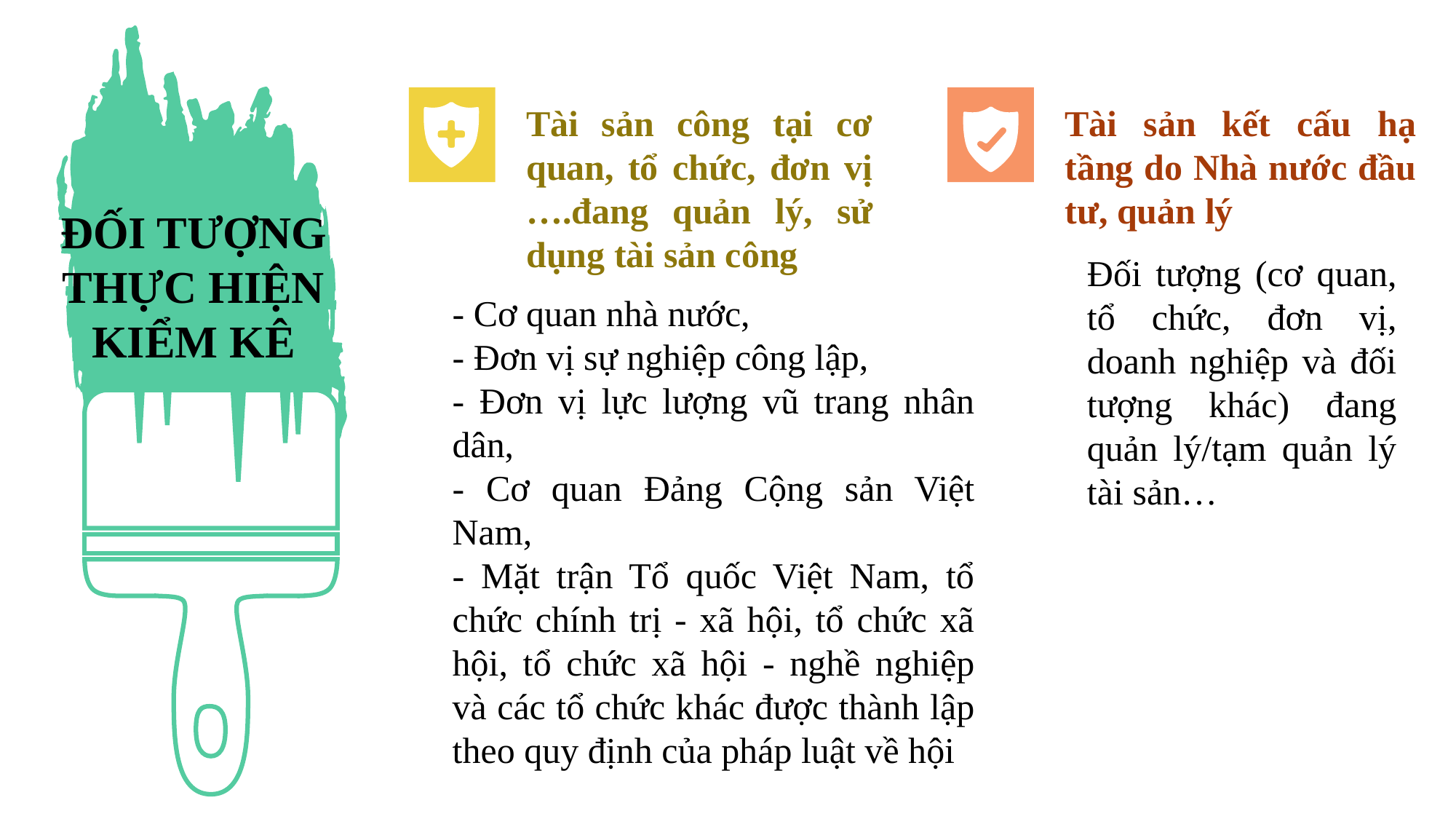

Tài sản công tại cơ quan, tổ chức, đơn vị ….đang quản lý, sử dụng tài sản công
Tài sản kết cấu hạ tầng do Nhà nước đầu tư, quản lý

ĐỐI TƯỢNG THỰC HIỆN KIỂM KÊ
Đối tượng (cơ quan, tổ chức, đơn vị, doanh nghiệp và đối tượng khác) đang quản lý/tạm quản lý tài sản…
- Cơ quan nhà nước,
- Đơn vị sự nghiệp công lập,
- Đơn vị lực lượng vũ trang nhân dân,
- Cơ quan Đảng Cộng sản Việt Nam,
- Mặt trận Tổ quốc Việt Nam, tổ chức chính trị - xã hội, tổ chức xã hội, tổ chức xã hội - nghề nghiệp và các tổ chức khác được thành lập theo quy định của pháp luật về hội